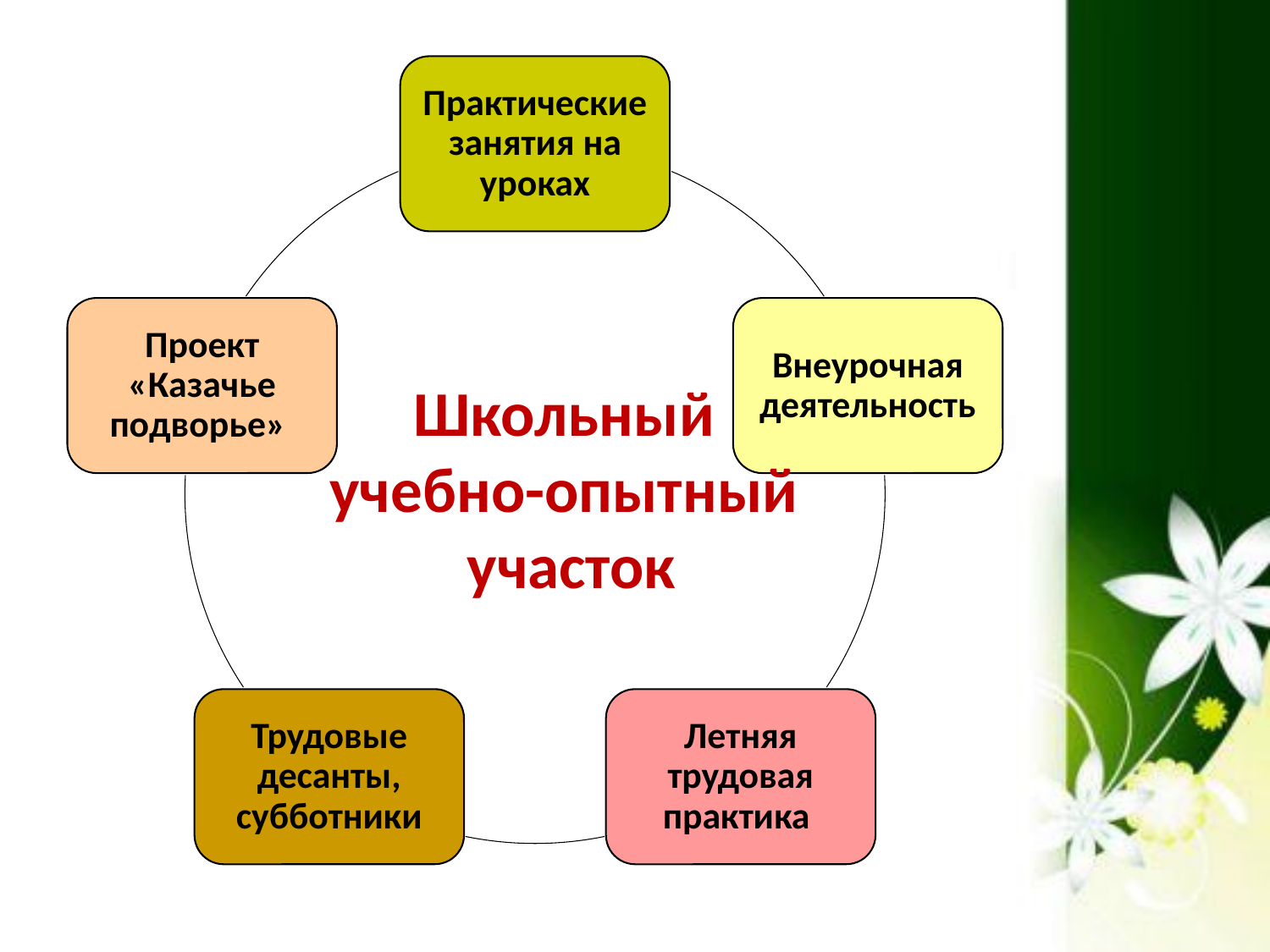

Практические занятия на уроках
Внеурочная деятельность
Летняя трудовая практика
Трудовые десанты, субботники
Проект «Казачье подворье»
Школьный
учебно-опытный
участок